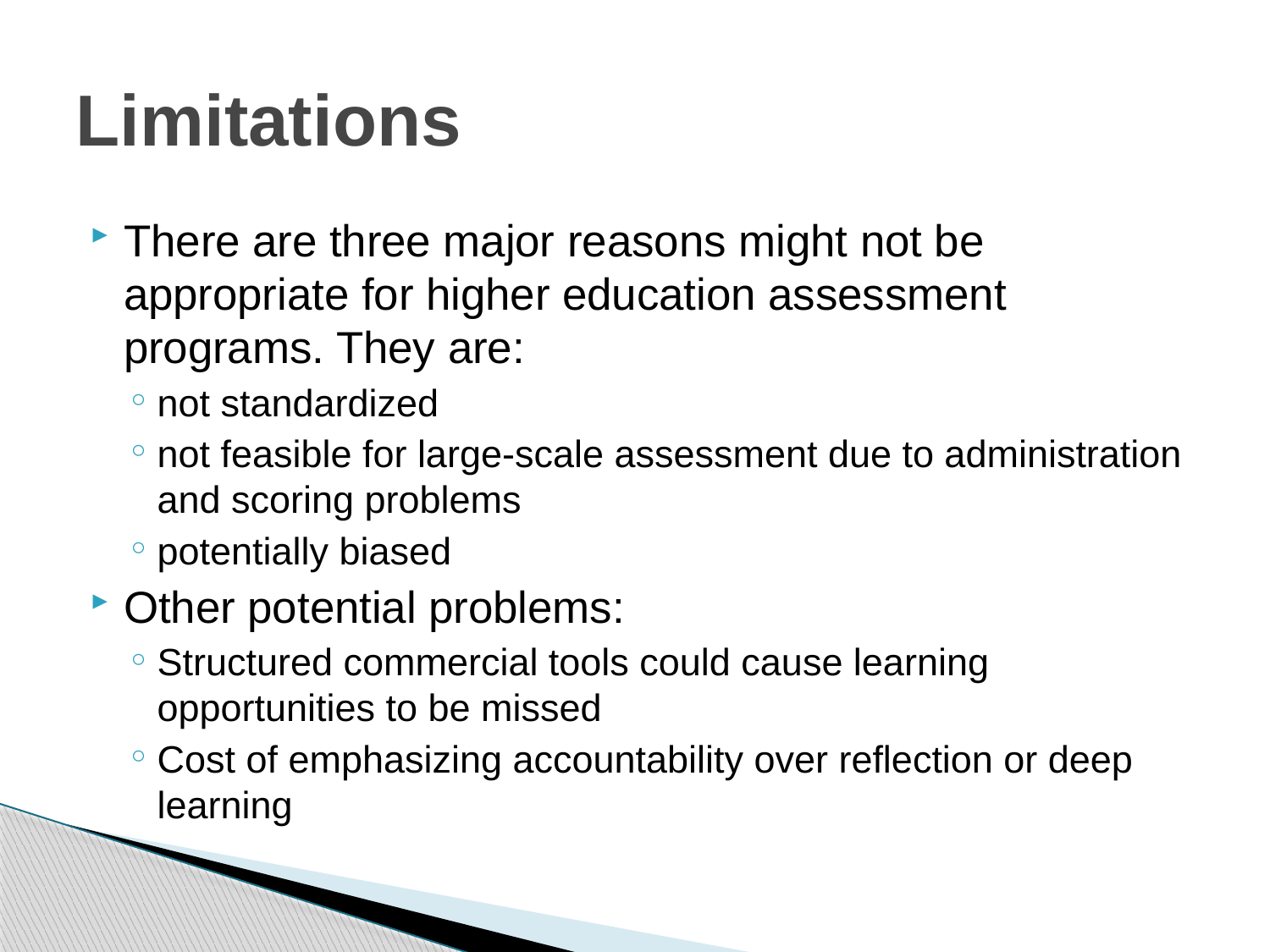

# Limitations
There are three major reasons might not be appropriate for higher education assessment programs. They are:
not standardized
not feasible for large-scale assessment due to administration and scoring problems
potentially biased
Other potential problems:
Structured commercial tools could cause learning opportunities to be missed
Cost of emphasizing accountability over reflection or deep learning